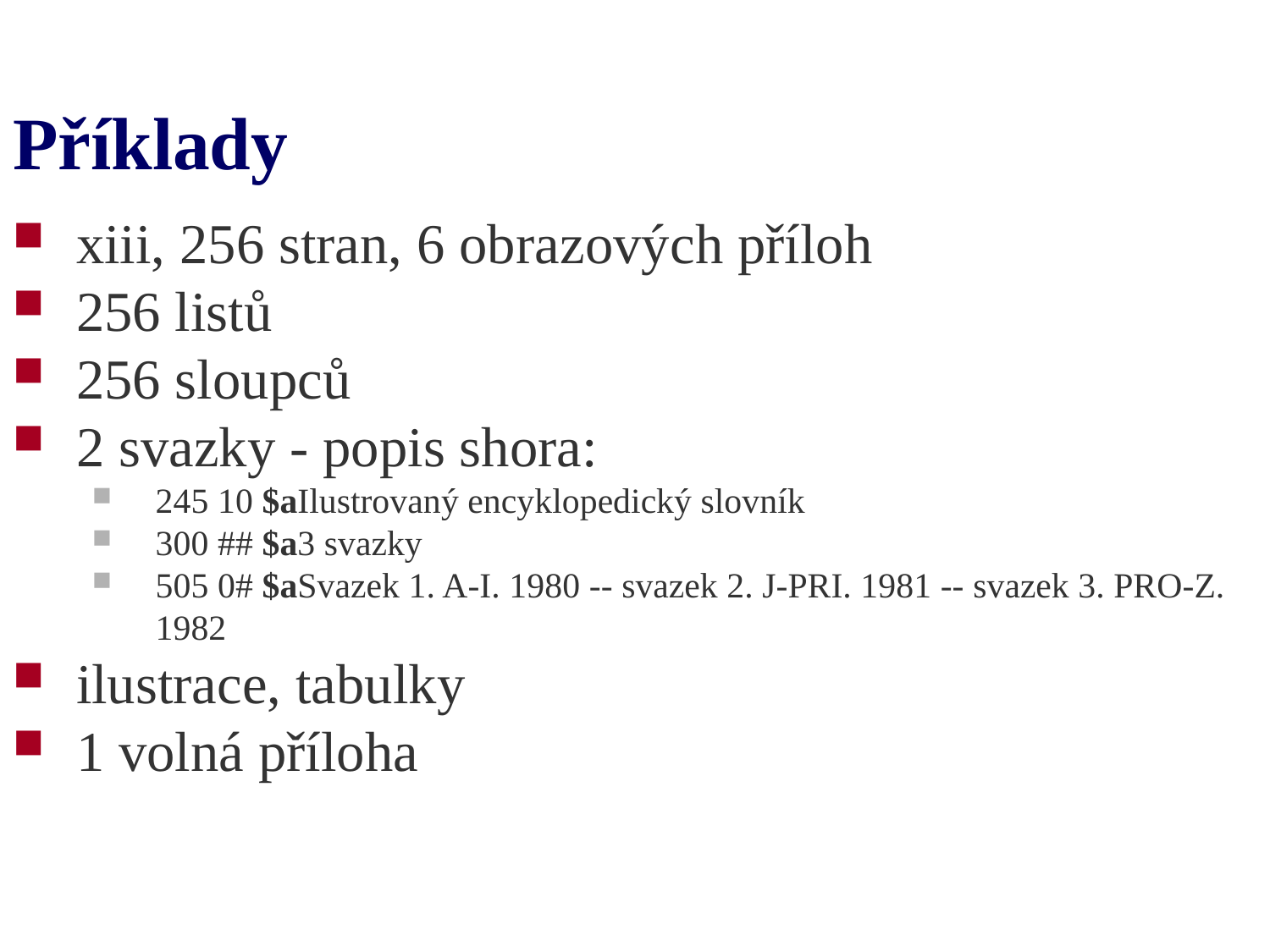

# Příklady
xiii, 256 stran, 6 obrazových příloh
256 listů
256 sloupců
2 svazky - popis shora:
245 10 $aIlustrovaný encyklopedický slovník
300 ## $a3 svazky
505 0# $aSvazek 1. A-I. 1980 -- svazek 2. J-PRI. 1981 -- svazek 3. PRO-Z. 1982
ilustrace, tabulky
1 volná příloha